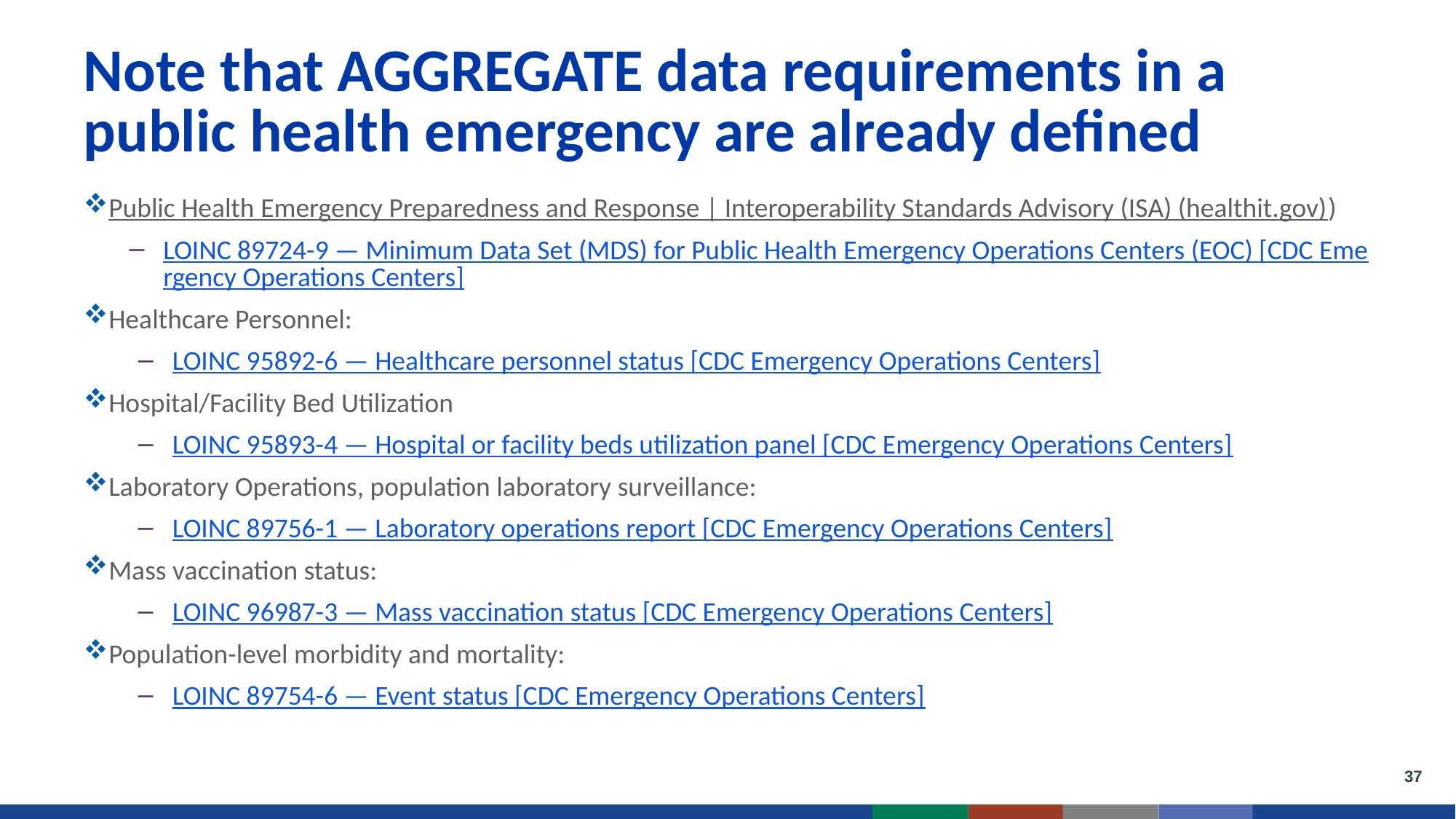

# Note that AGGREGATE data requirements in a public health emergency are already defined
Public Health Emergency Preparedness and Response | Interoperability Standards Advisory (ISA) (healthit.gov))
LOINC 89724-9 — Minimum Data Set (MDS) for Public Health Emergency Operations Centers (EOC) [CDC Emergency Operations Centers]
Healthcare Personnel:
LOINC 95892-6 — Healthcare personnel status [CDC Emergency Operations Centers]
Hospital/Facility Bed Utilization
LOINC 95893-4 — Hospital or facility beds utilization panel [CDC Emergency Operations Centers]
Laboratory Operations, population laboratory surveillance:
LOINC 89756-1 — Laboratory operations report [CDC Emergency Operations Centers]
Mass vaccination status:
LOINC 96987-3 — Mass vaccination status [CDC Emergency Operations Centers]
Population-level morbidity and mortality:
LOINC 89754-6 — Event status [CDC Emergency Operations Centers]

37